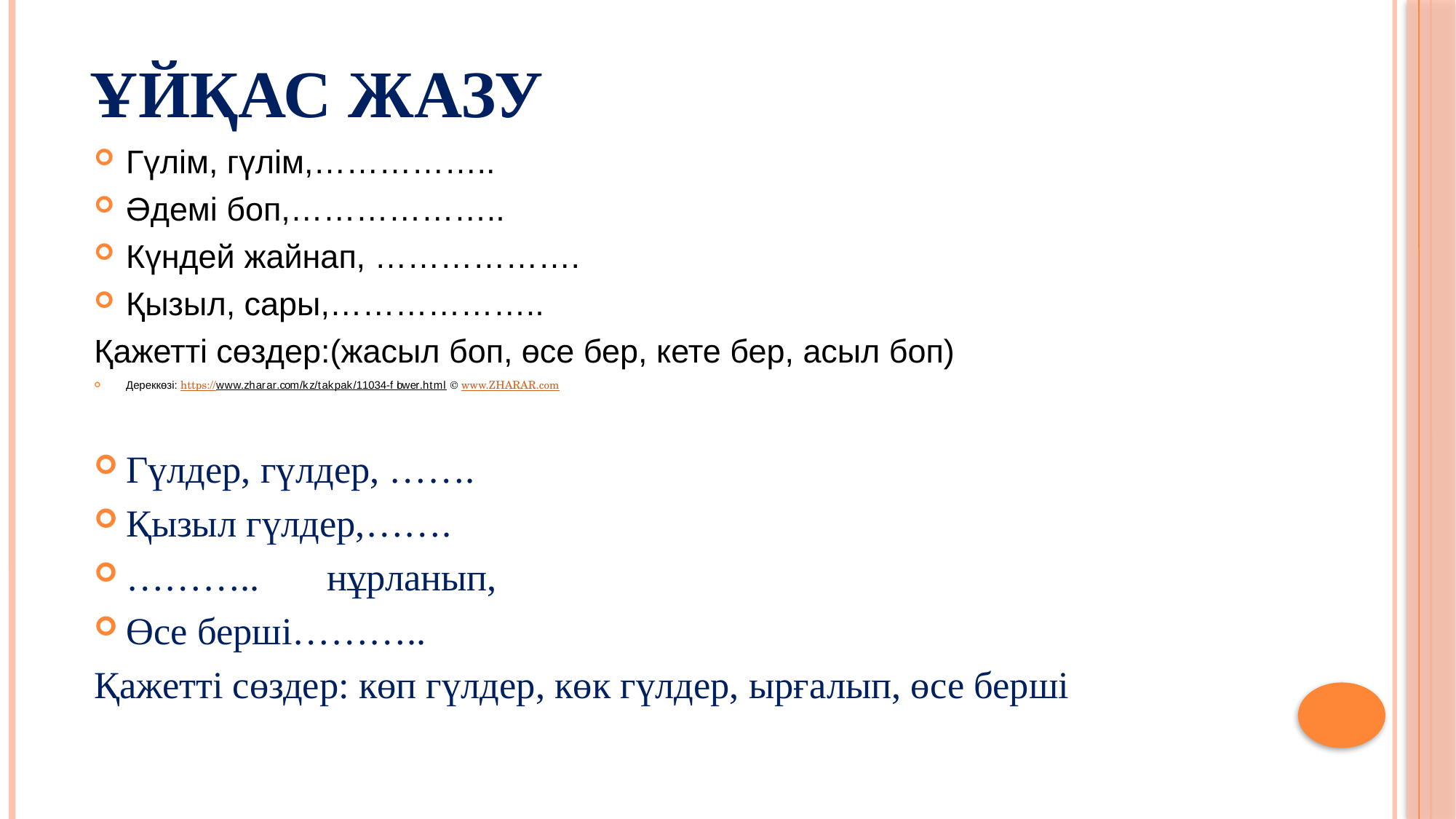

# Ұйқас жазу
Гүлім, гүлім,……………..
Әдемі боп,………………..
Күндей жайнап, ……………….
Қызыл, сары,………………..
Қажетті сөздер:(жасыл боп, өсе бер, кете бер, асыл боп)
Дереккөзі: https://www.zharar.com/kz/takpak/11034-flower.html © www.ZHARAR.com

Гүлдер, гүлдер, …….
Қызыл гүлдер,…….
………..       нұрланып,
Өсе берші………..
Қажетті сөздер: көп гүлдер, көк гүлдер, ырғалып, өсе берші